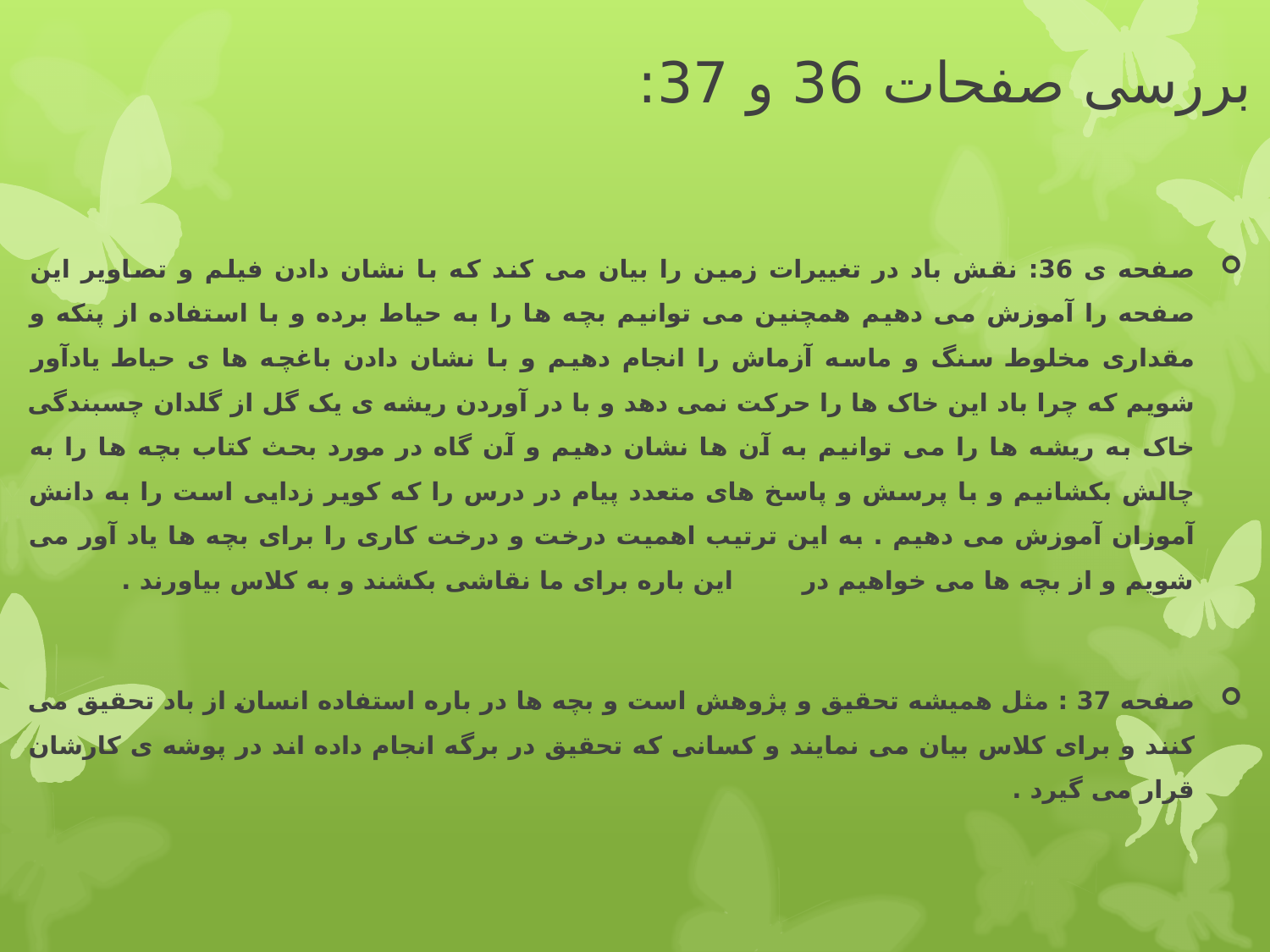

# بررسی صفحات 36 و 37:
صفحه ی 36: نقش باد در تغییرات زمین را بیان می کند که با نشان دادن فیلم و تصاویر این صفحه را آموزش می دهیم همچنین می توانیم بچه ها را به حیاط برده و با استفاده از پنکه و مقداری مخلوط سنگ و ماسه آزماش را انجام دهیم و با نشان دادن باغچه ها ی حیاط یادآور شویم که چرا باد این خاک ها را حرکت نمی دهد و با در آوردن ریشه ی یک گل از گلدان چسبندگی خاک به ریشه ها را می توانیم به آن ها نشان دهیم و آن گاه در مورد بحث کتاب بچه ها را به چالش بکشانیم و با پرسش و پاسخ های متعدد پیام در درس را که کویر زدایی است را به دانش آموزان آموزش می دهیم . به این ترتیب اهمیت درخت و درخت کاری را برای بچه ها یاد آور می شویم و از بچه ها می خواهیم در        این باره برای ما نقاشی بکشند و به کلاس بیاورند .

صفحه 37 : مثل همیشه تحقیق و پژوهش است و بچه ها در باره استفاده انسان از باد تحقیق می کنند و برای کلاس بیان می نمایند و کسانی که تحقیق در برگه انجام داده اند در پوشه ی کارشان قرار می گیرد .